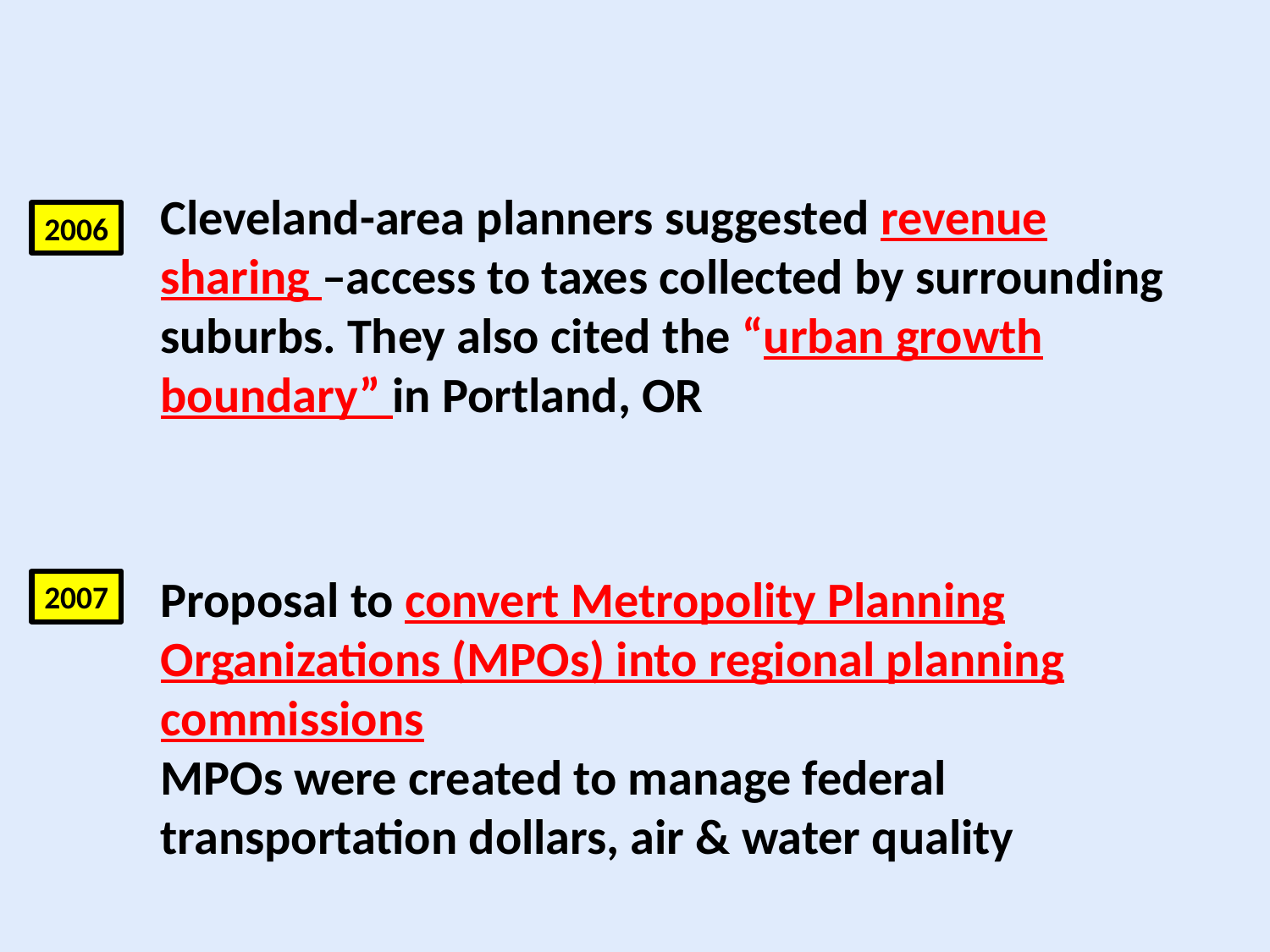

Cleveland-area planners suggested revenue sharing –access to taxes collected by surrounding suburbs. They also cited the “urban growth boundary” in Portland, OR
2006
Proposal to convert Metropolity Planning Organizations (MPOs) into regional planning commissions
MPOs were created to manage federal transportation dollars, air & water quality
2007